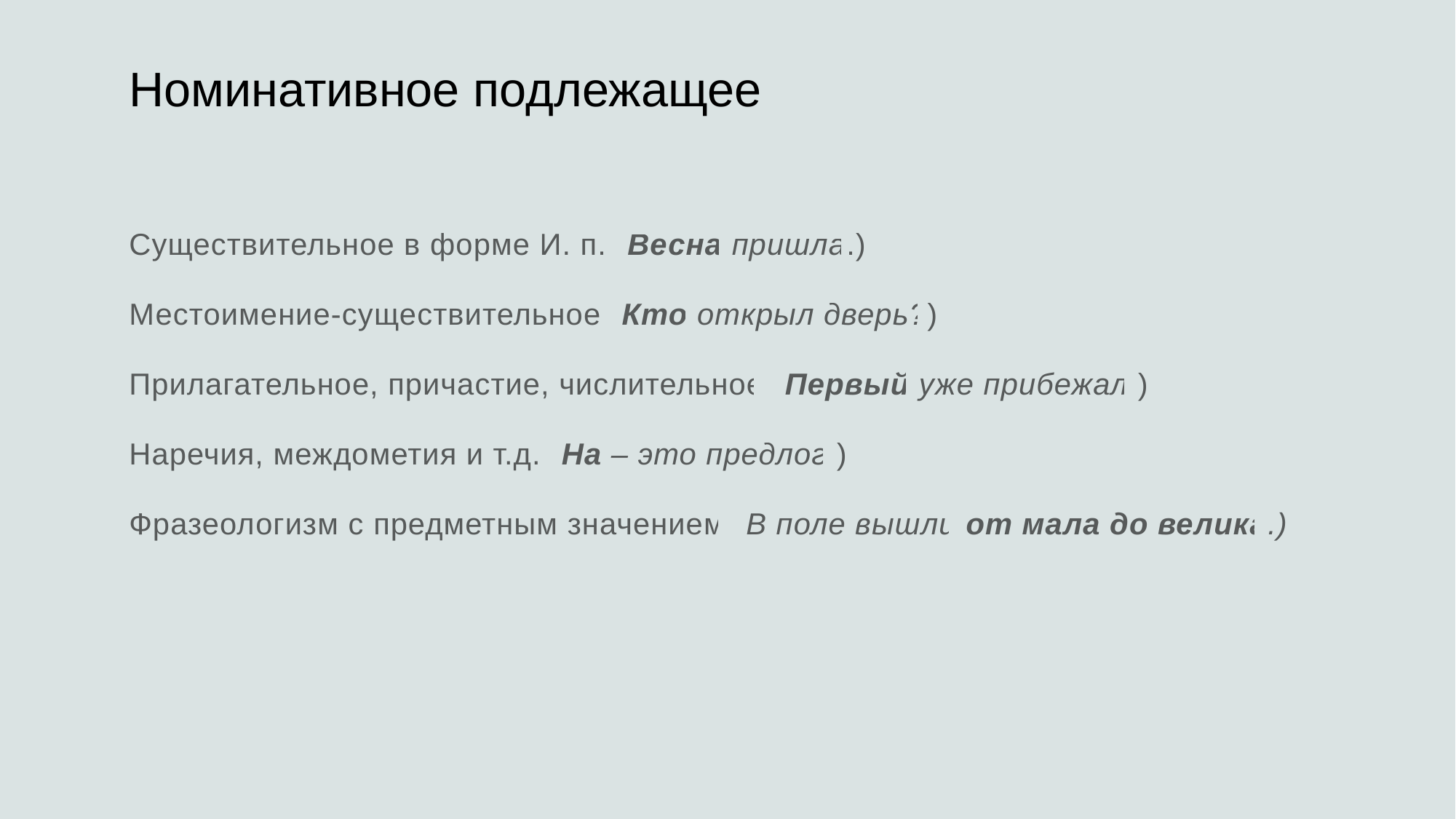

# Номинативное подлежащее
Существительное в форме И. п. (Весна пришла.)
Местоимение-существительное (Кто открыл дверь?)
Прилагательное, причастие, числительное (Первый уже прибежал.)
Наречия, междометия и т.д. (На – это предлог.)
Фразеологизм с предметным значением (В поле вышли от мала до велика.)